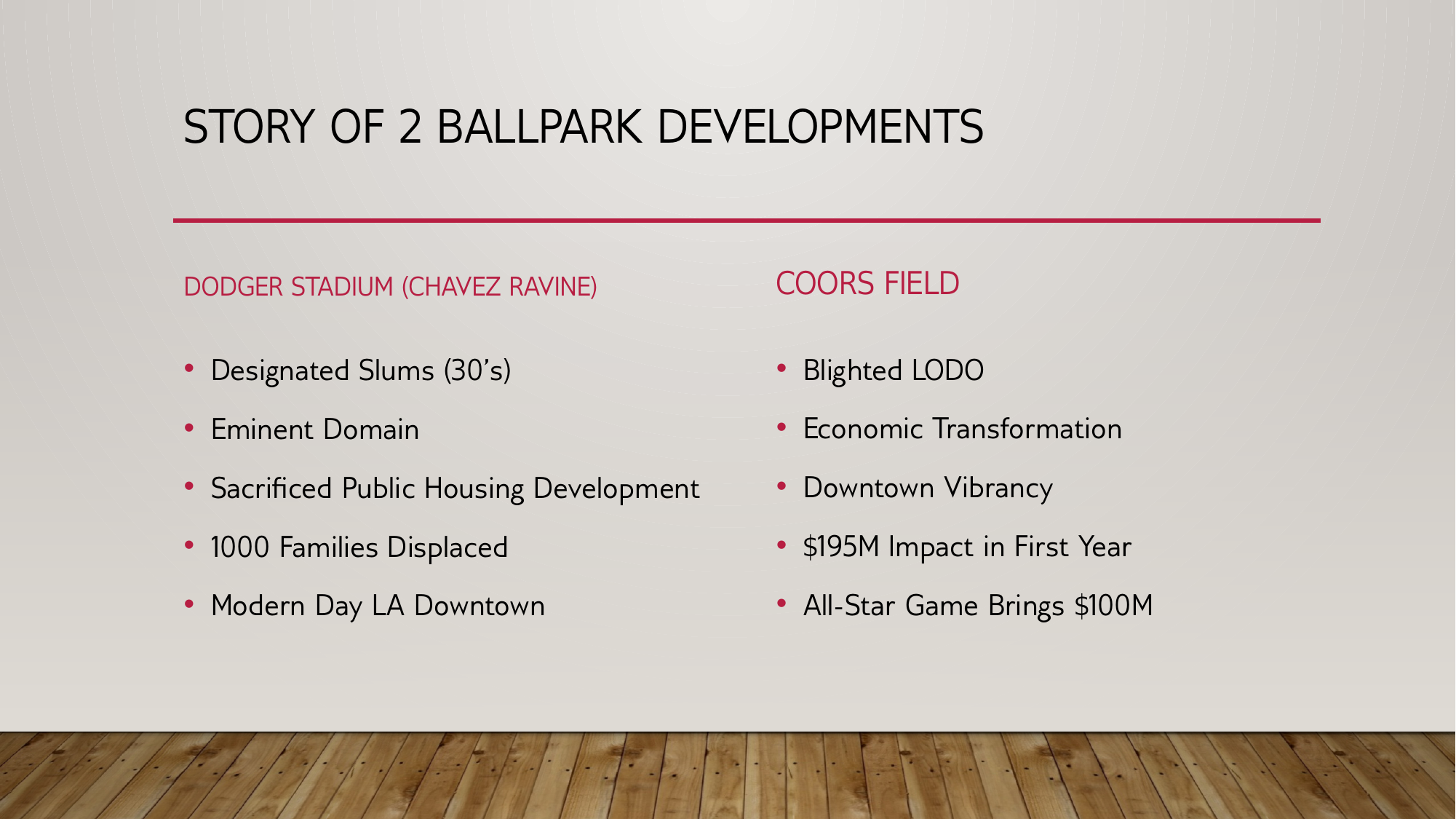

# Story of 2 ballpark developments
Dodger stadium (Chavez Ravine)
Coors field
Blighted LODO
Economic Transformation
Downtown Vibrancy
$195M Impact in First Year
All-Star Game Brings $100M
Designated Slums (30’s)
Eminent Domain
Sacrificed Public Housing Development
1000 Families Displaced
Modern Day LA Downtown